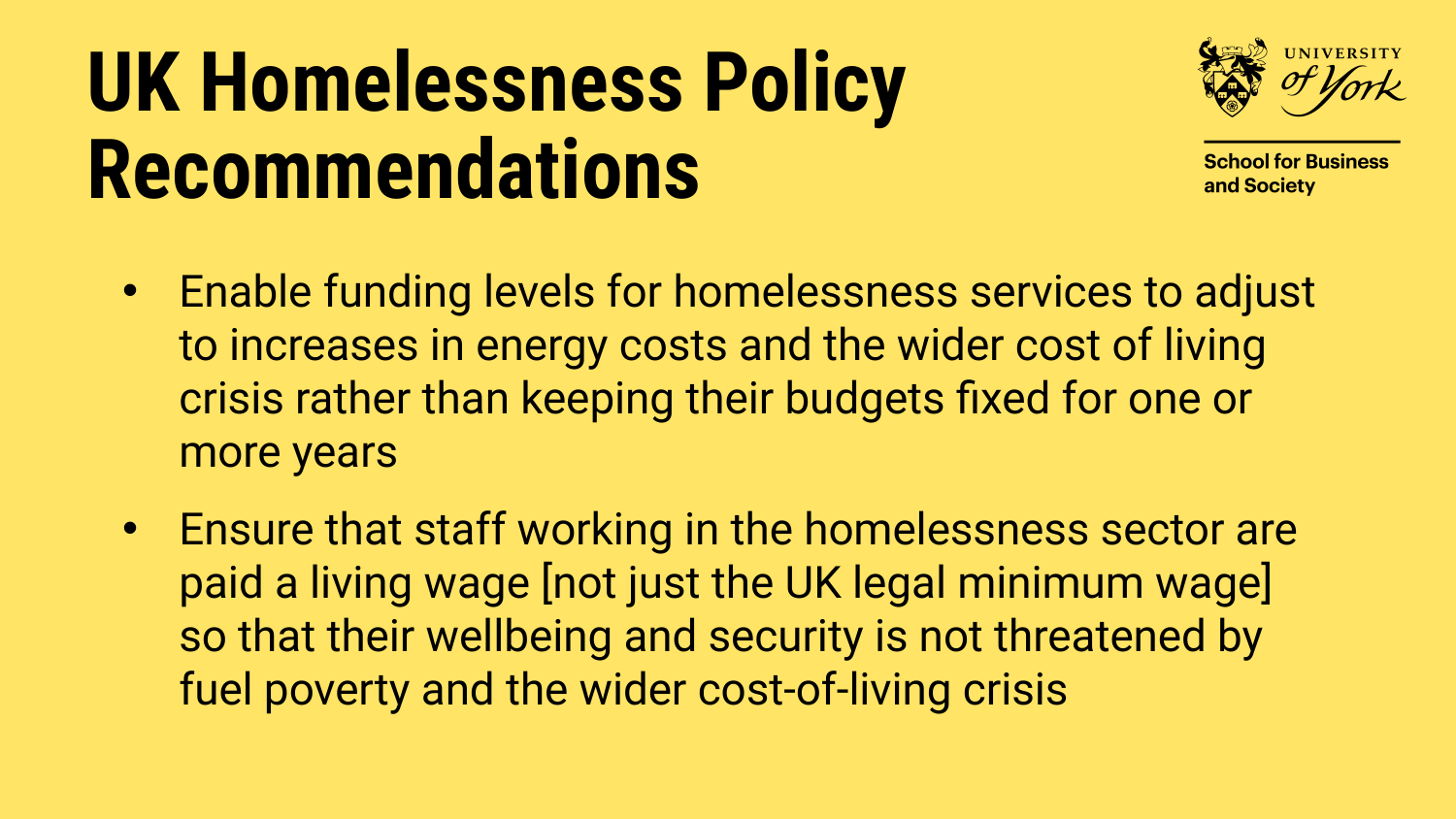

# UK Homelessness Policy Recommendations
Enable funding levels for homelessness services to adjust to increases in energy costs and the wider cost of living crisis rather than keeping their budgets fixed for one or more years
Ensure that staff working in the homelessness sector are paid a living wage [not just the UK legal minimum wage] so that their wellbeing and security is not threatened by fuel poverty and the wider cost-of-living crisis